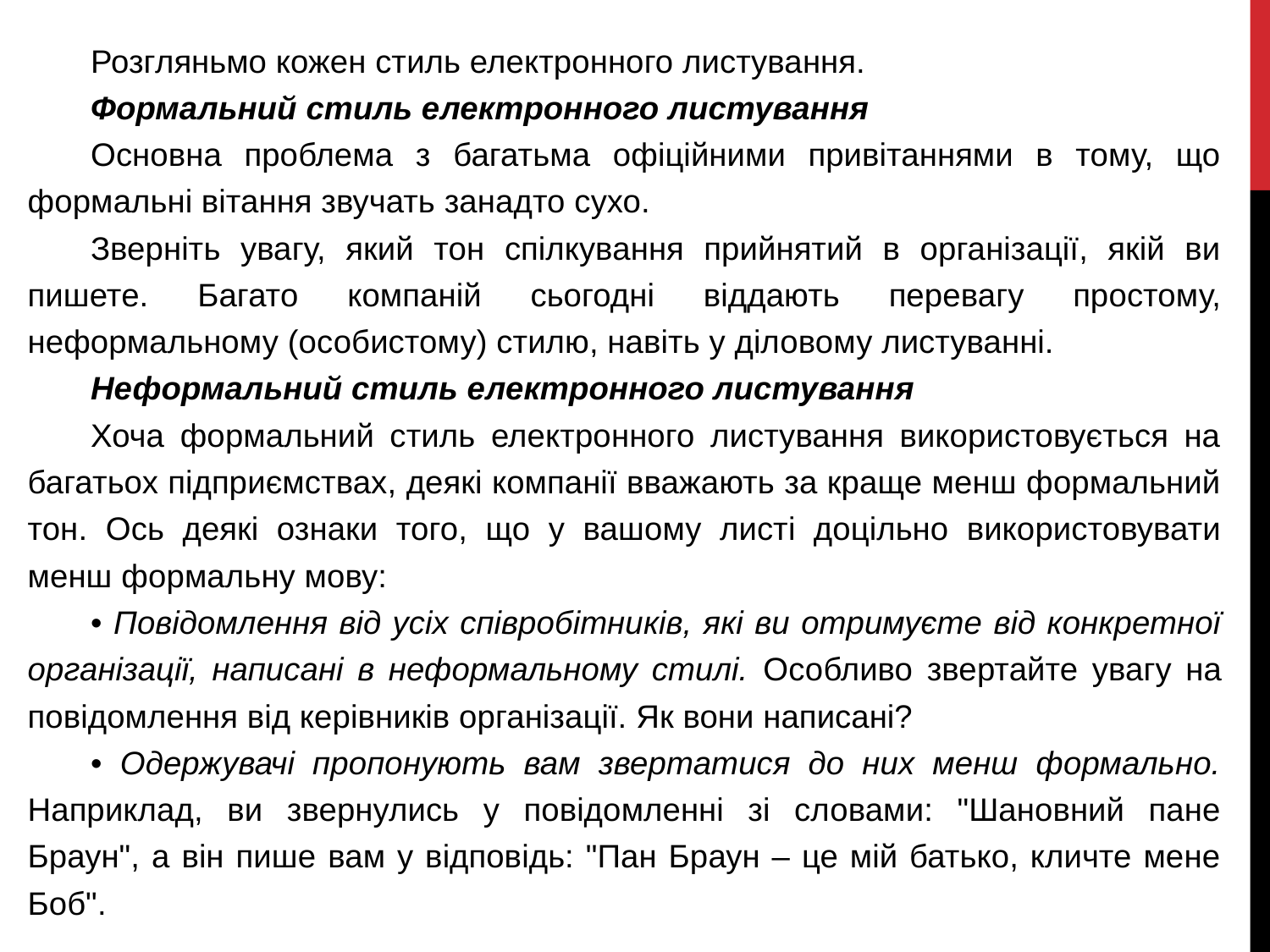

Розгляньмо кожен стиль електронного листування.
Формальний стиль електронного листування
Основна проблема з багатьма офіційними привітаннями в тому, що формальні вітання звучать занадто сухо.
Зверніть увагу, який тон спілкування прийнятий в організації, якій ви пишете. Багато компаній сьогодні віддають перевагу простому, неформальному (особистому) стилю, навіть у діловому листуванні.
Неформальний стиль електронного листування
Хоча формальний стиль електронного листування використовується на багатьох підприємствах, деякі компанії вважають за краще менш формальний тон. Ось деякі ознаки того, що у вашому листі доцільно використовувати менш формальну мову:
• Повідомлення від усіх співробітників, які ви отримуєте від конкретної організації, написані в неформальному стилі. Особливо звертайте увагу на повідомлення від керівників організації. Як вони написані?
• Одержувачі пропонують вам звертатися до них менш формально. Наприклад, ви звернулись у повідомленні зі словами: "Шановний пане Браун", а він пише вам у відповідь: "Пан Браун – це мій батько, кличте мене Боб".